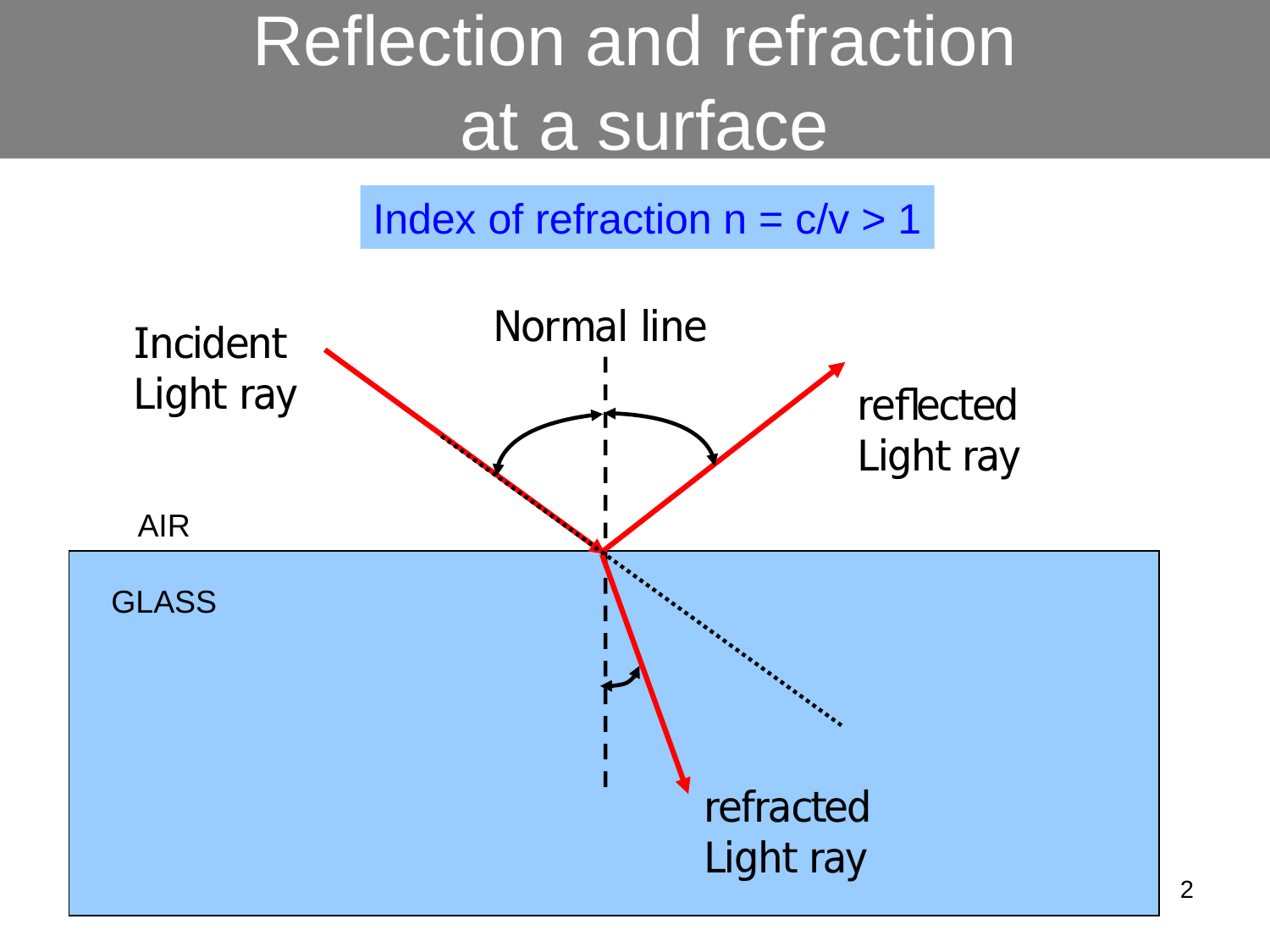

# Reflection and refraction at a surface
Index of refraction n = c/v > 1
Normal line
Incident
Light ray

reflected
Light ray

AIR

GLASS

refracted
Light ray
2